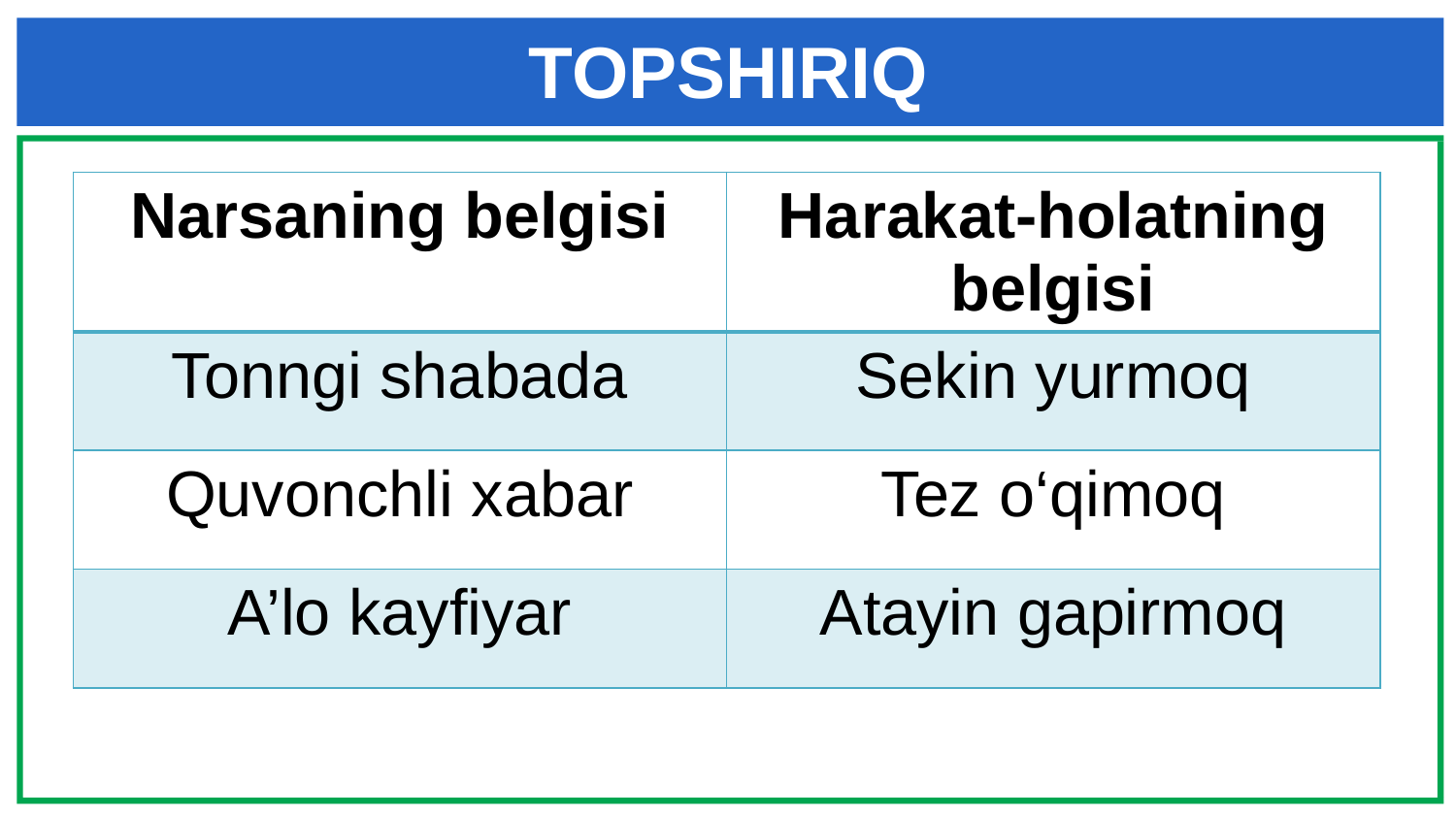

# TOPSHIRIQ
| Narsaning belgisi | Harakat-holatning belgisi |
| --- | --- |
| Tonngi shabada | Sekin yurmoq |
| Quvonchli xabar | Tez o‘qimoq |
| A’lo kayfiyar | Atayin gapirmoq |